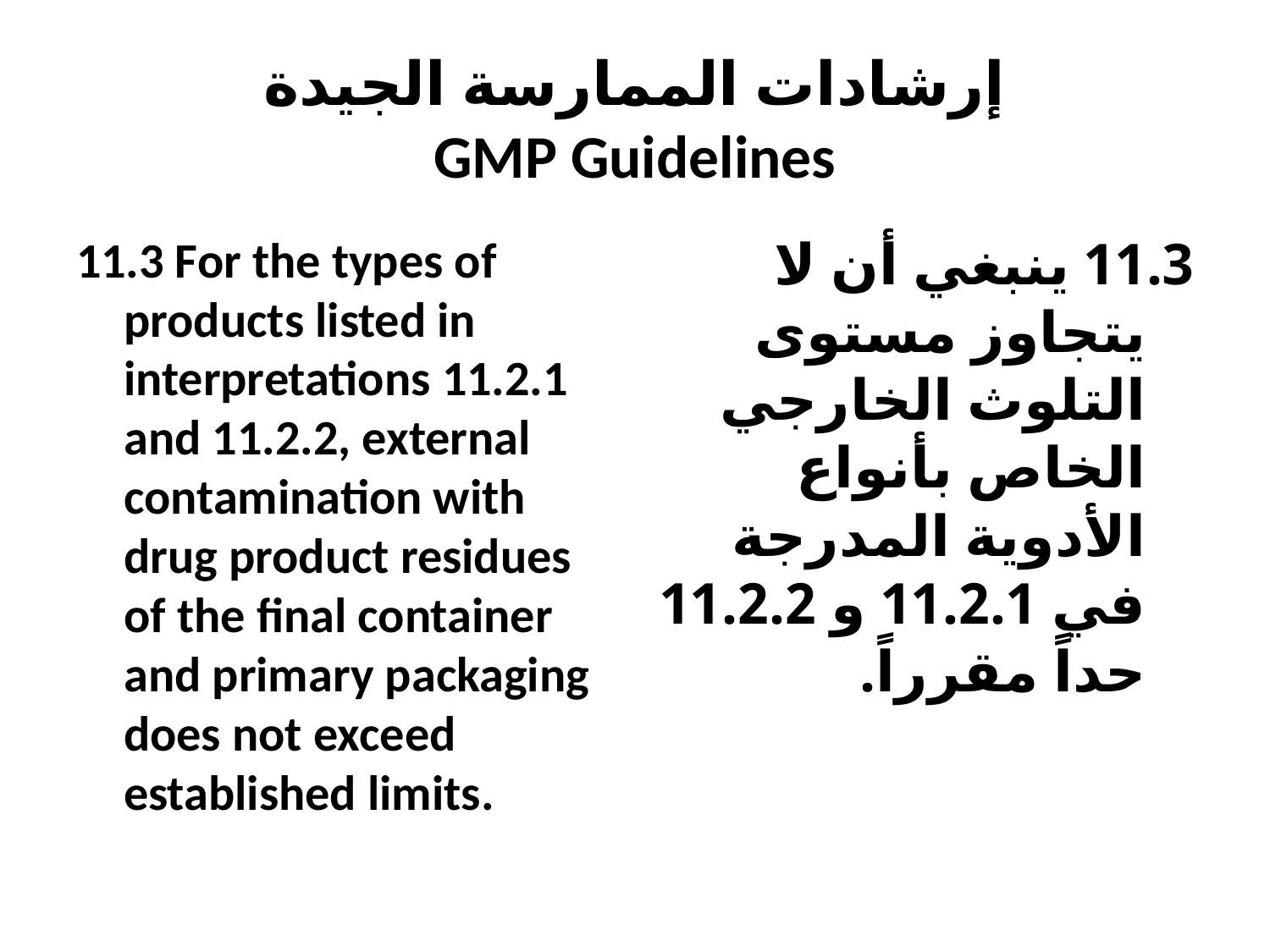

# إرشادات الممارسة الجيدة GMP Guidelines
11.3 For the types of products listed in interpretations 11.2.1 and 11.2.2, external contamination with drug product residues of the final container and primary packaging does not exceed established limits.

11.3 ينبغي أن لا يتجاوز مستوى التلوث الخارجي الخاص بأنواع الأدوية المدرجة في 11.2.1 و 11.2.2 حداً مقرراً.